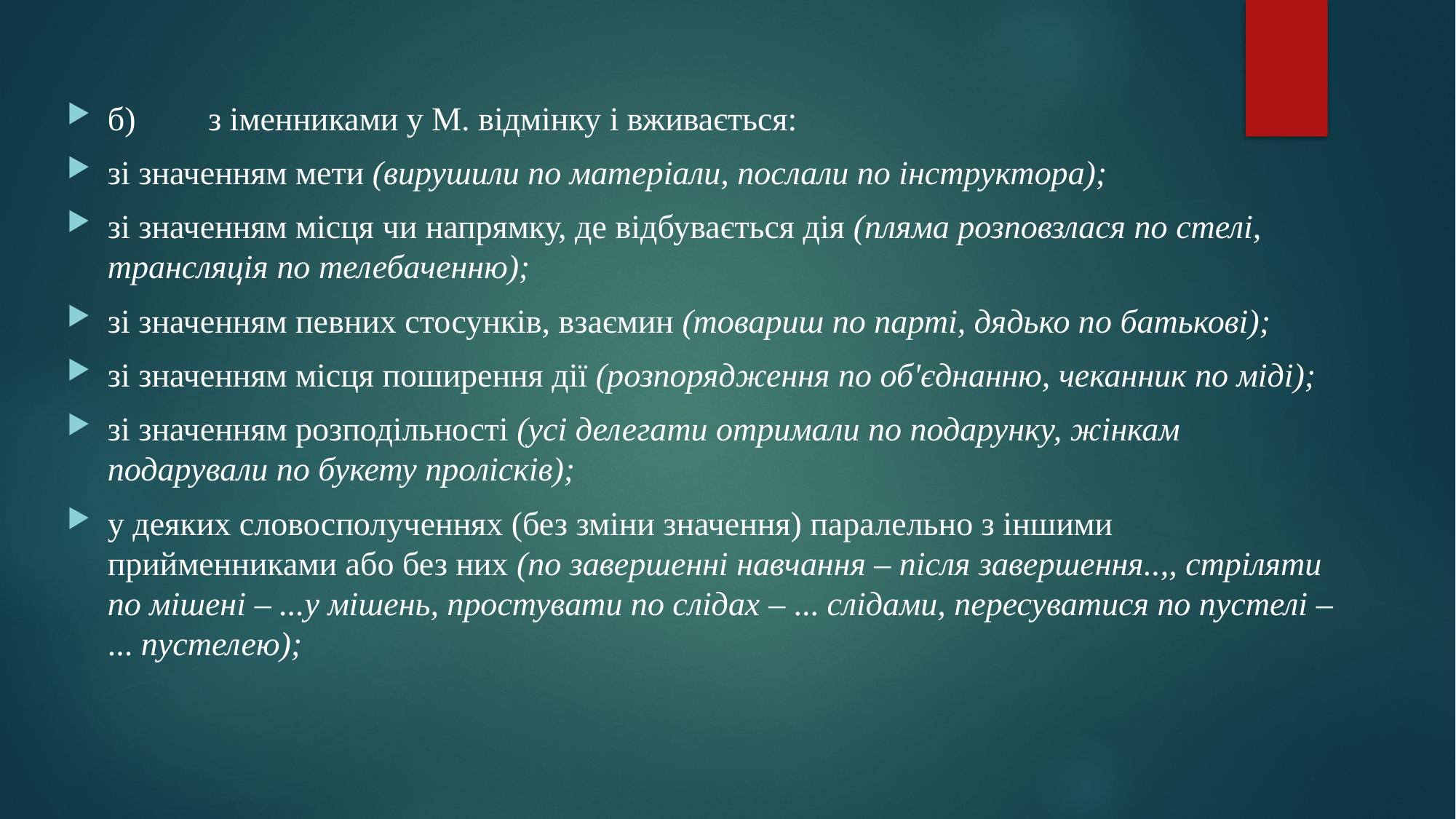

б)	з іменниками у М. відмінку і вживається:
зі значенням мети (вирушили по матеріали, послали по інструктора);
зі значенням місця чи напрямку, де відбувається дія (пля­ма розповзлася по стелі, трансляція по телебаченню);
зі значенням певних стосунків, взаємин (товариш по парті, дядько по батькові);
зі значенням місця поширення дії (розпорядження по об'єднанню, чеканник по міді);
зі значенням розподільності (усі делегати отримали по подарунку, жінкам подарували по букету пролісків);
у деяких словосполученнях (без зміни значення) пара­лельно з іншими прийменниками або без них (по завершенні навчання – після завершення..,, стріляти по мішені – ...у мішень, простувати по слідах – ... слідами, пересуватися по пустелі – ... пустелею);